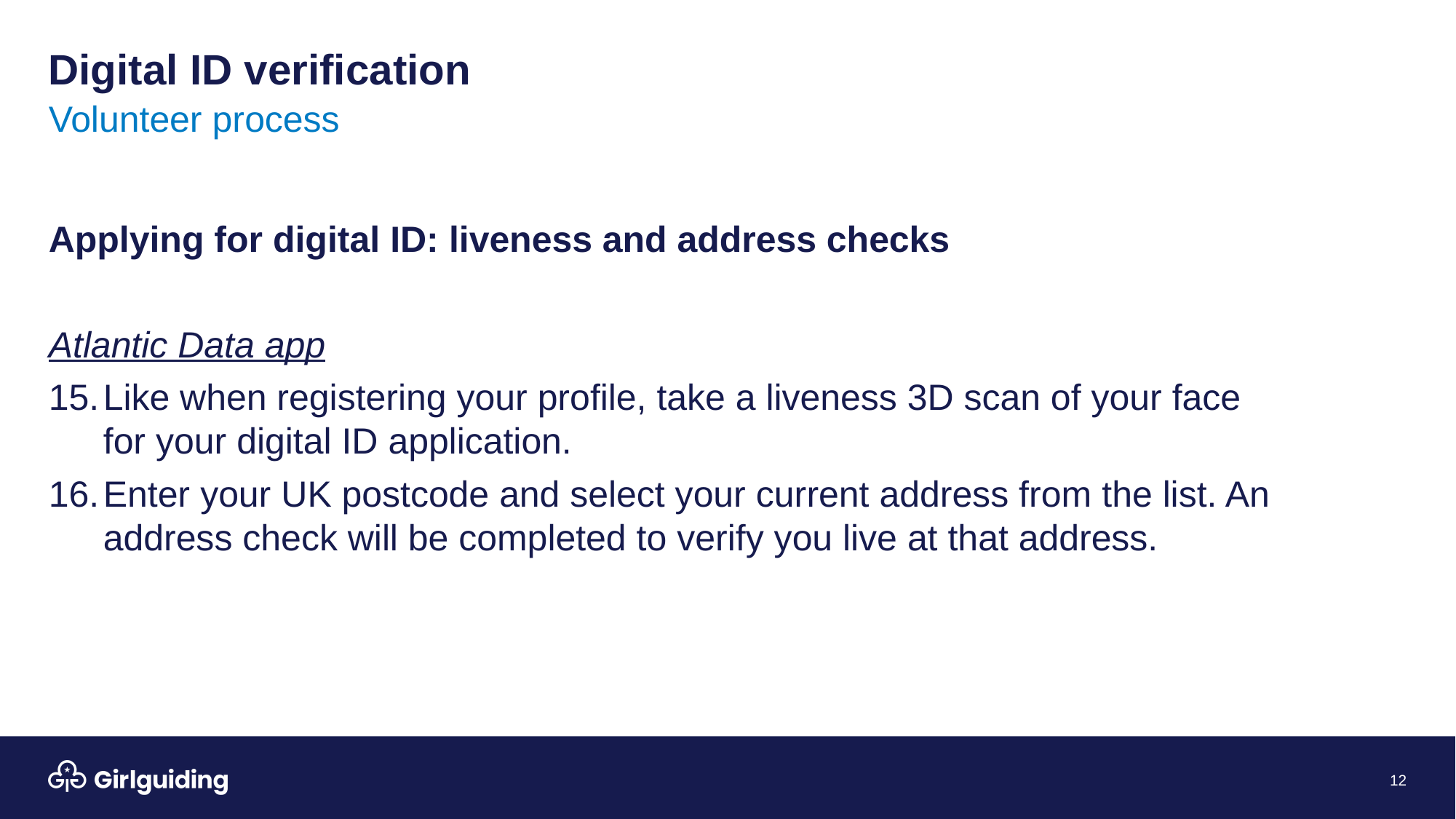

# Digital ID verification
Volunteer process
Applying for digital ID: liveness and address checks

Atlantic Data app
Like when registering your profile, take a liveness 3D scan of your face for your digital ID application.
Enter your UK postcode and select your current address from the list. An address check will be completed to verify you live at that address.

12